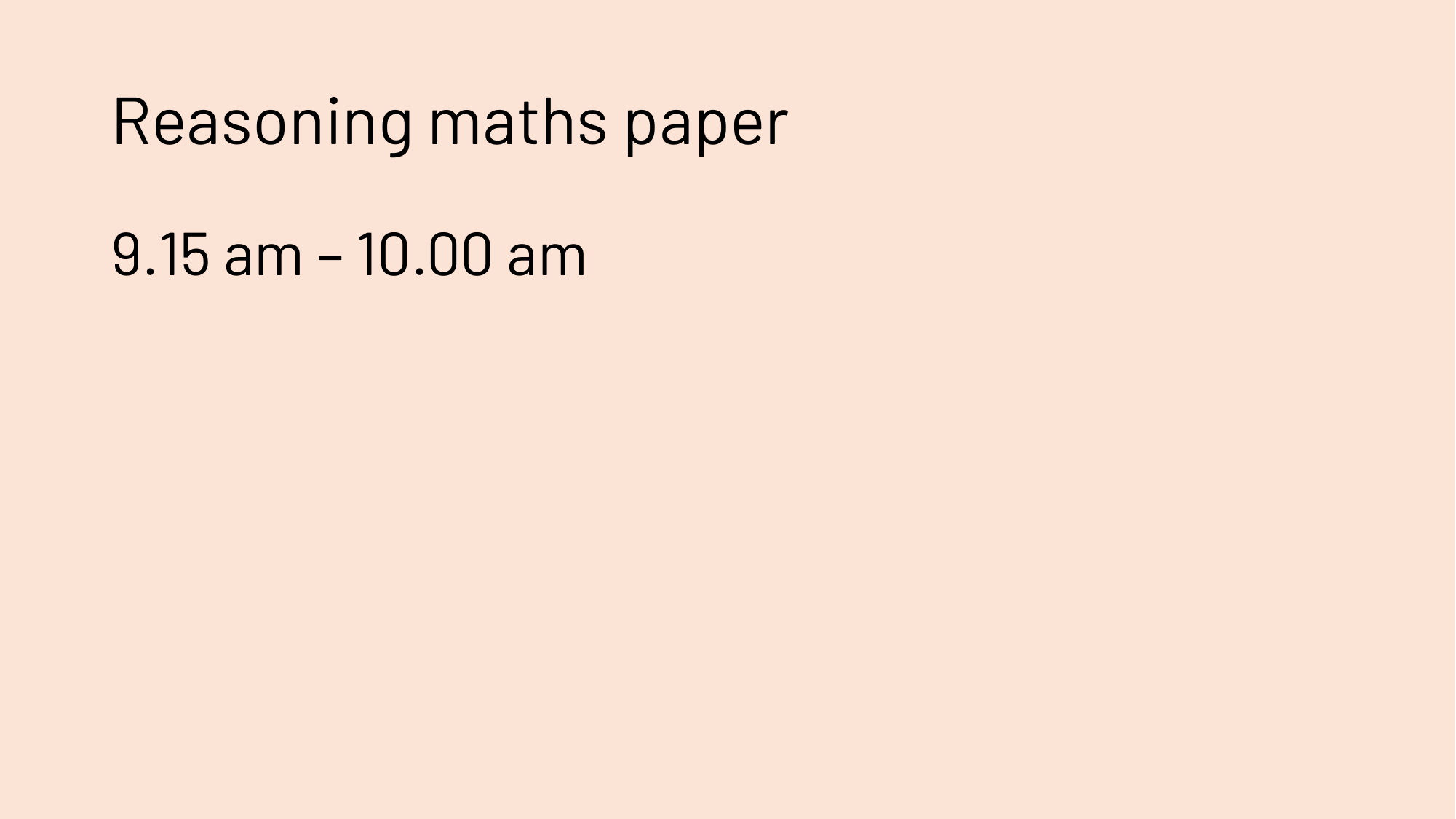

# Reasoning maths paper
9.15 am – 10.00 am